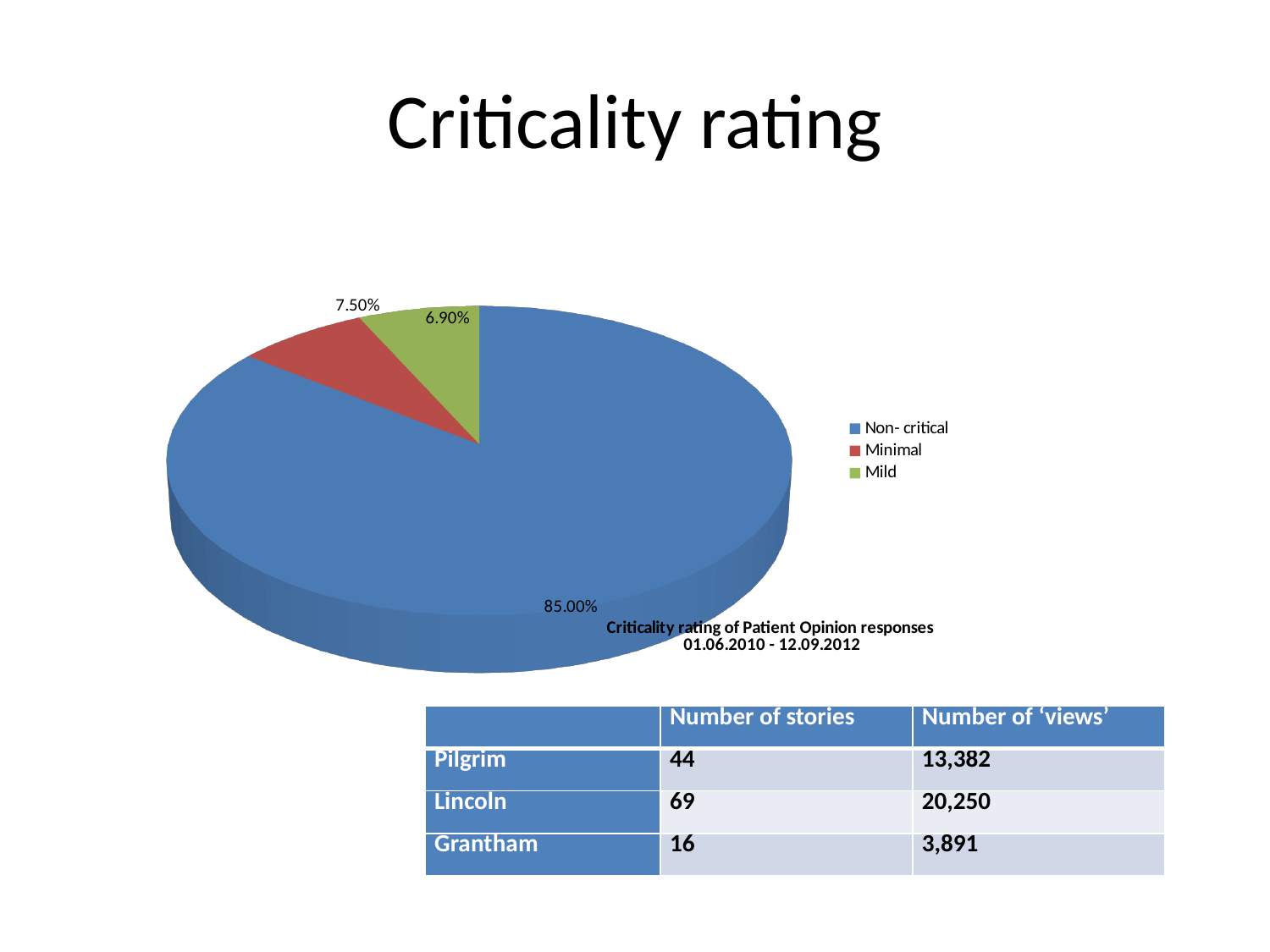

# Criticality rating

[unsupported chart]

|  | Number of stories | Number of ‘views’ |
| --- | --- | --- |
| Pilgrim | 44 | 13,382 |
| Lincoln | 69 | 20,250 |
| Grantham | 16 | 3,891 |